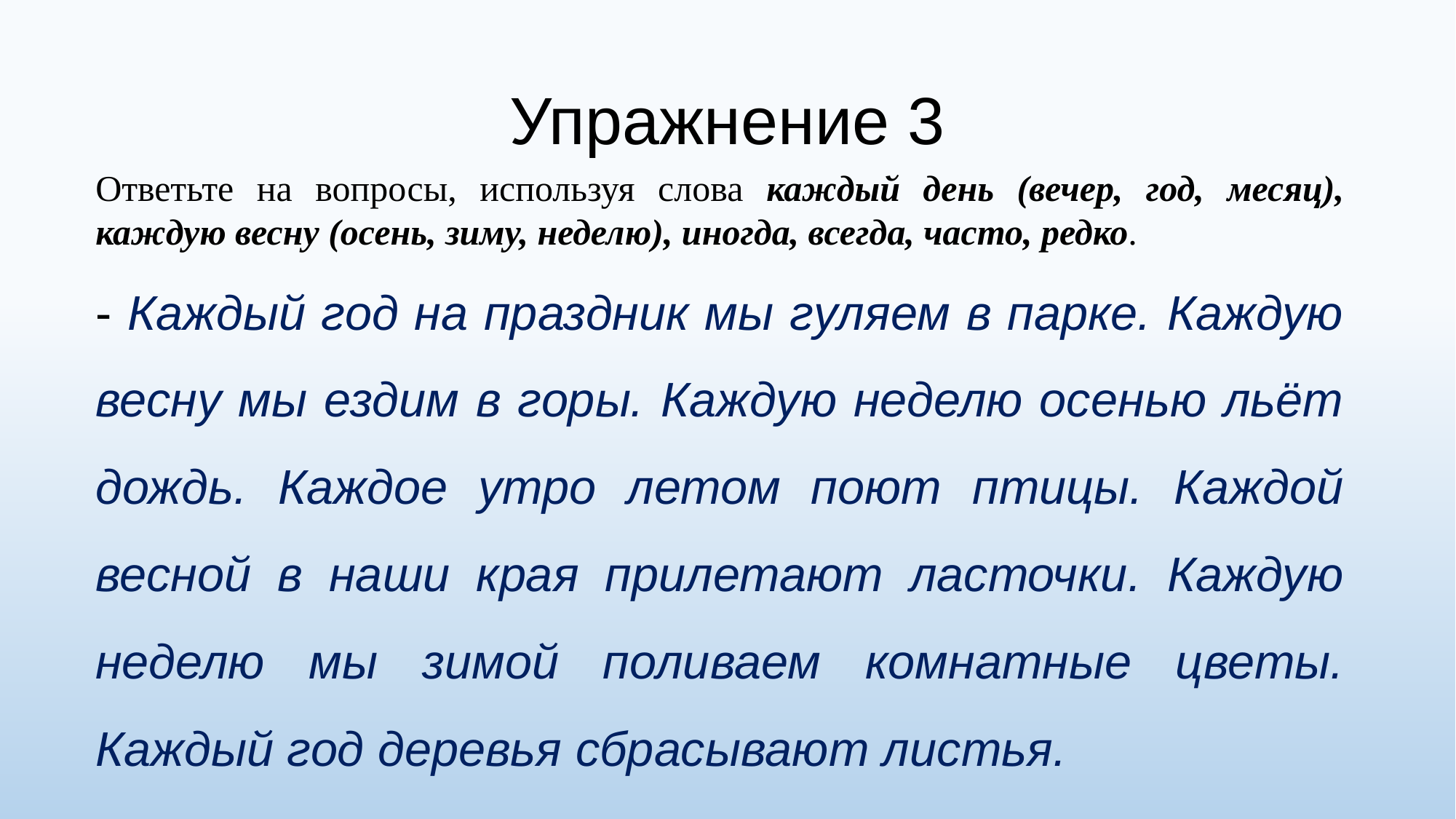

# Упражнение 3
Ответьте на вопросы, используя слова каждый день (вечер, год, месяц), каждую весну (осень, зиму, неделю), иногда, всегда, часто, редко.
- Каждый год на праздник мы гуляем в парке. Каждую весну мы ездим в горы. Каждую неделю осенью льёт дождь. Каждое утро летом поют птицы. Каждой весной в наши края прилетают ласточки. Каждую неделю мы зимой поливаем комнатные цветы. Каждый год деревья сбрасывают листья.